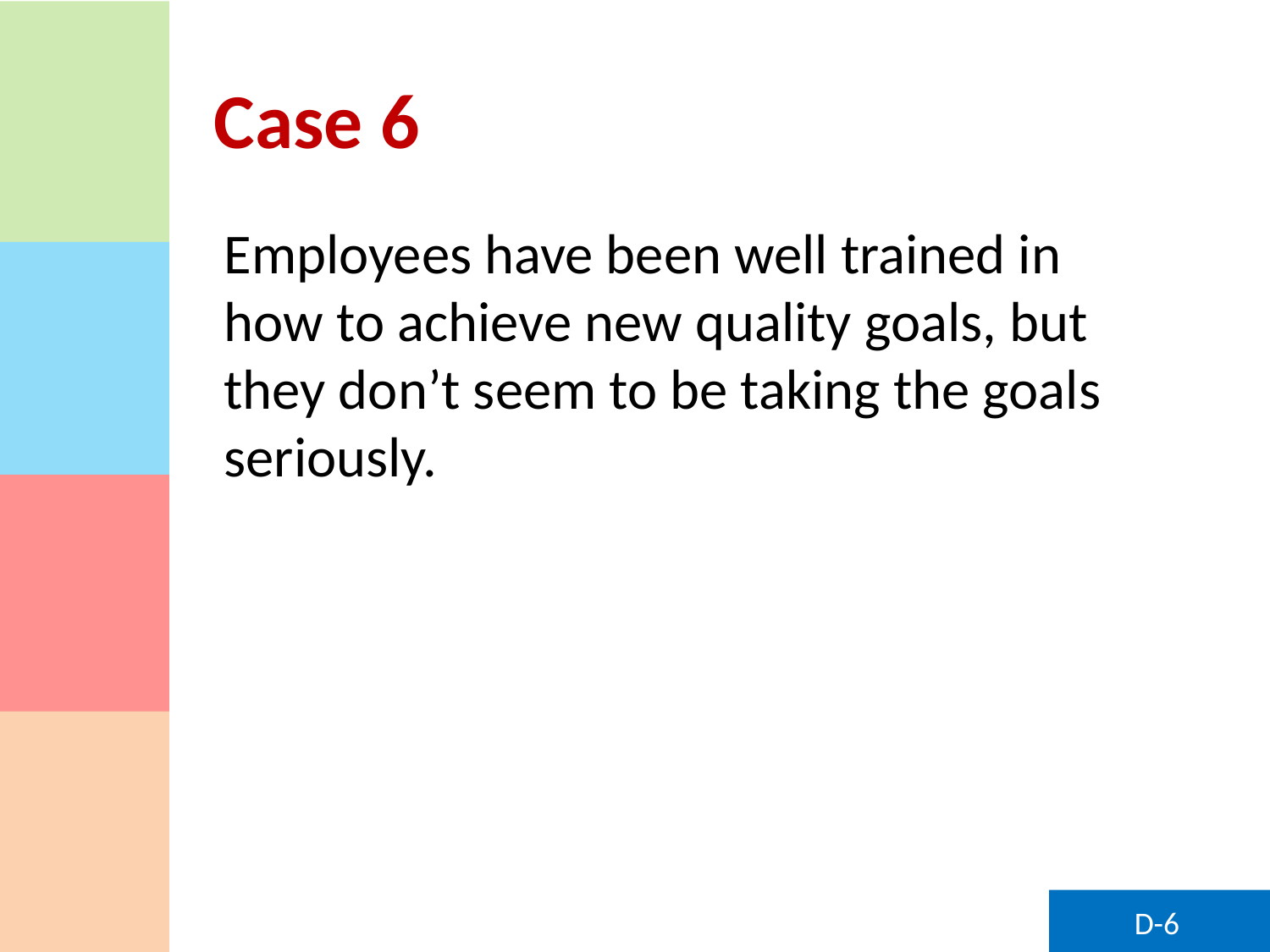

# Case 6
Employees have been well trained in how to achieve new quality goals, but they don’t seem to be taking the goals seriously.
D-6